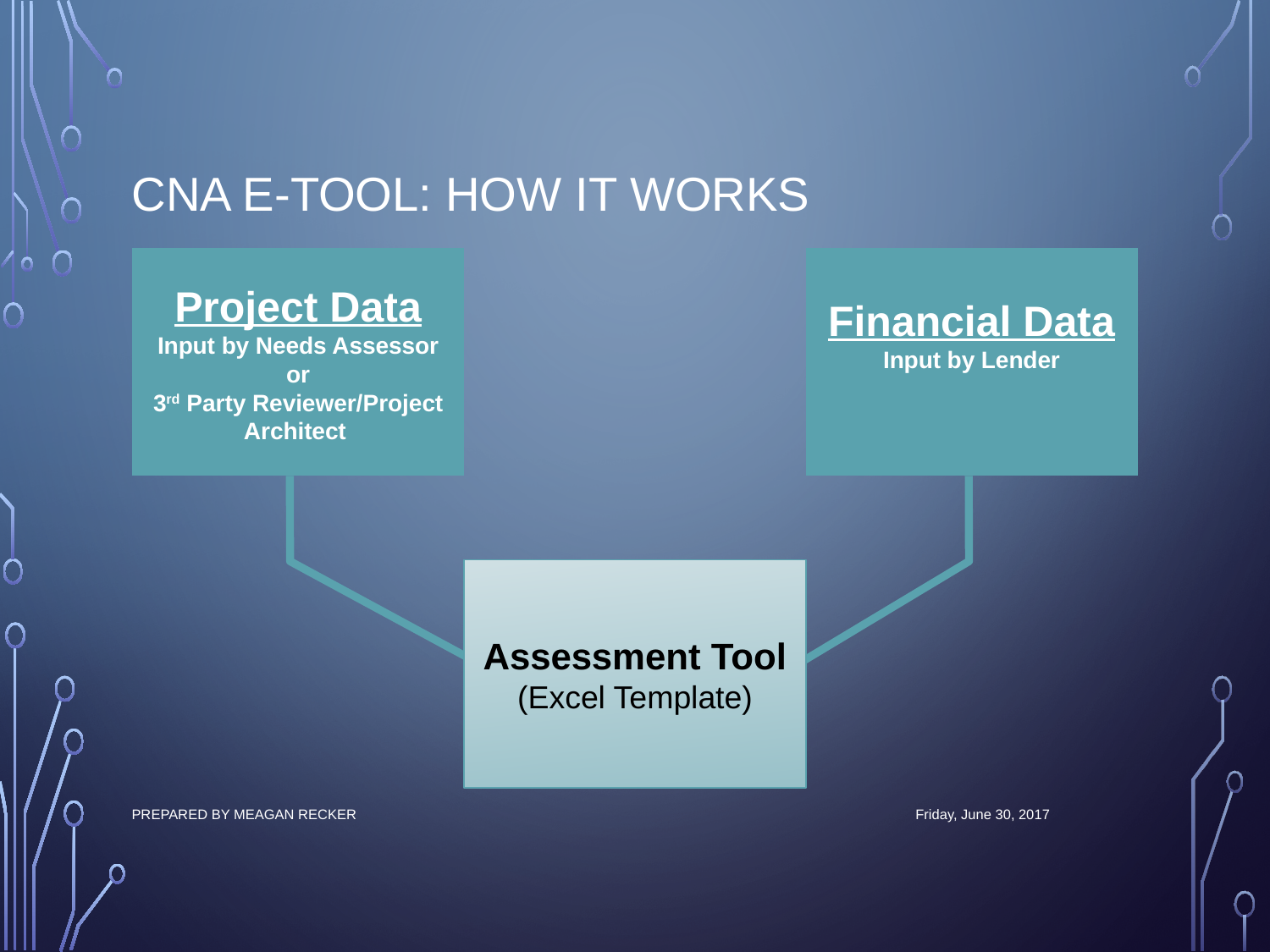

# Cna e-tool: How It Works
Project Data
Input by Needs Assessor or
3rd Party Reviewer/Project Architect
Financial Data
Input by Lender

Assessment Tool
(Excel Template)
Prepared by Meagan Recker
Friday, June 30, 2017